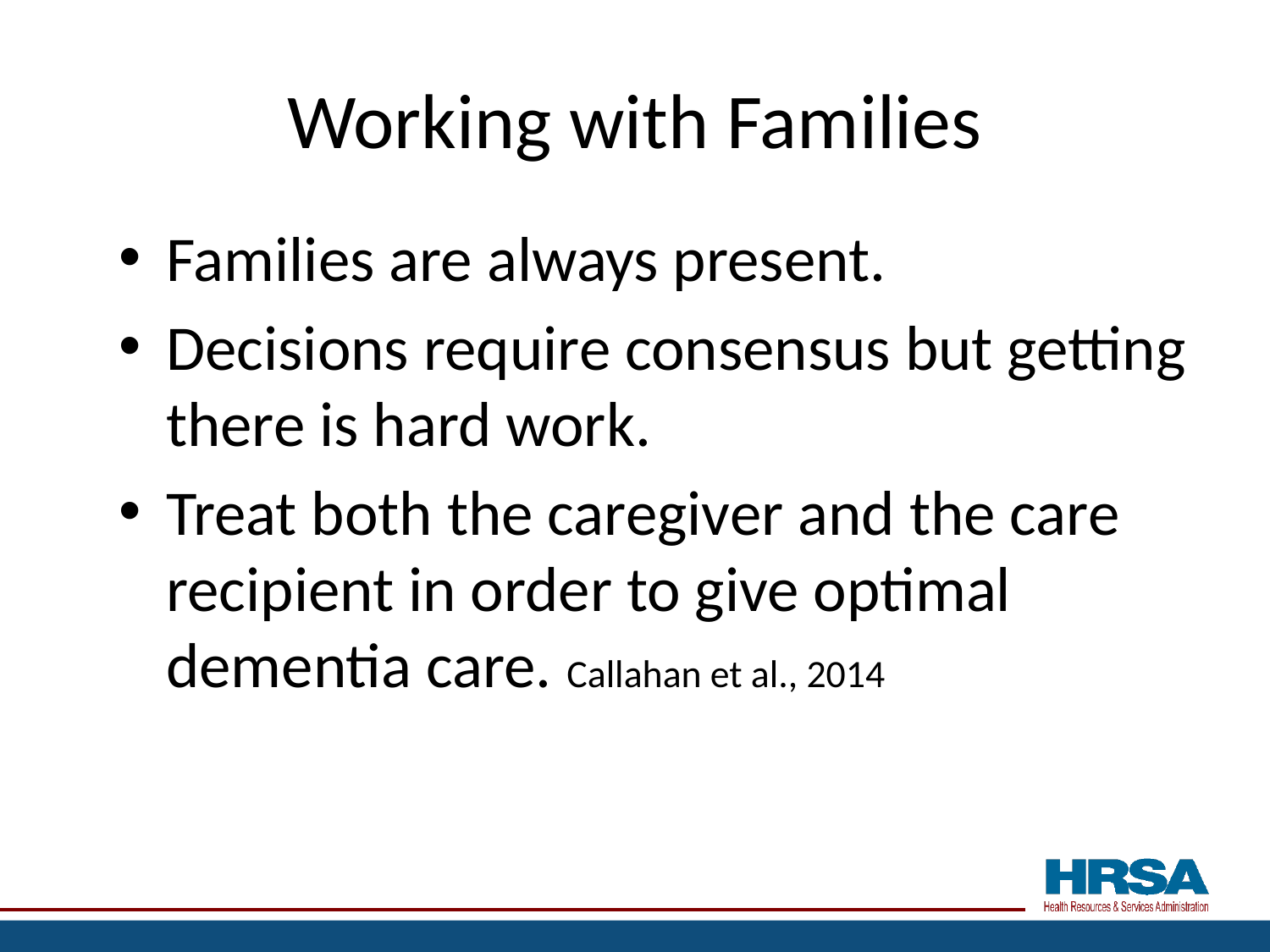

# Working with Families
Families are always present.
Decisions require consensus but getting there is hard work.
Treat both the caregiver and the care recipient in order to give optimal dementia care. Callahan et al., 2014